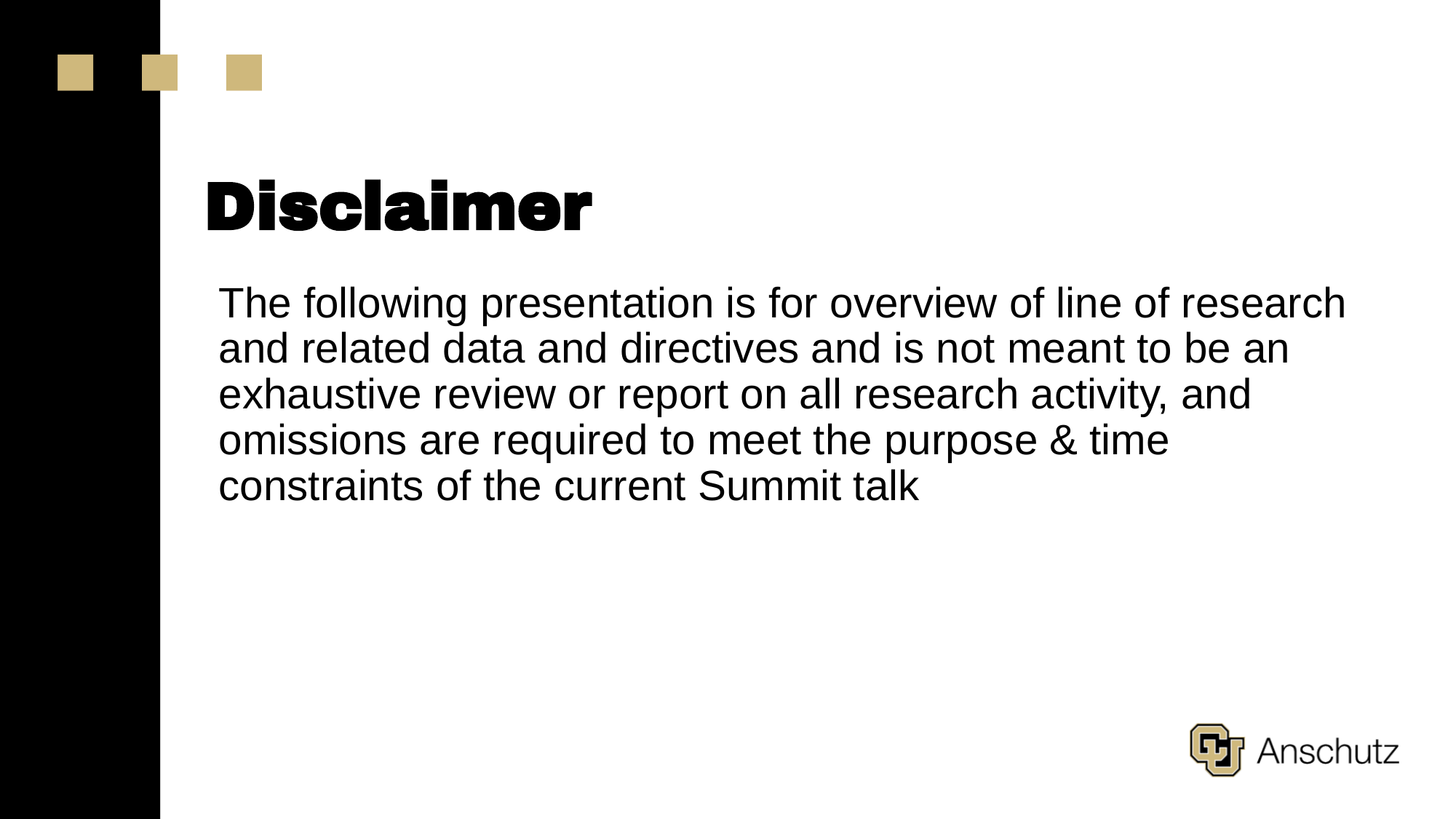

# Disclaimer
The following presentation is for overview of line of research and related data and directives and is not meant to be an exhaustive review or report on all research activity, and omissions are required to meet the purpose & time constraints of the current Summit talk